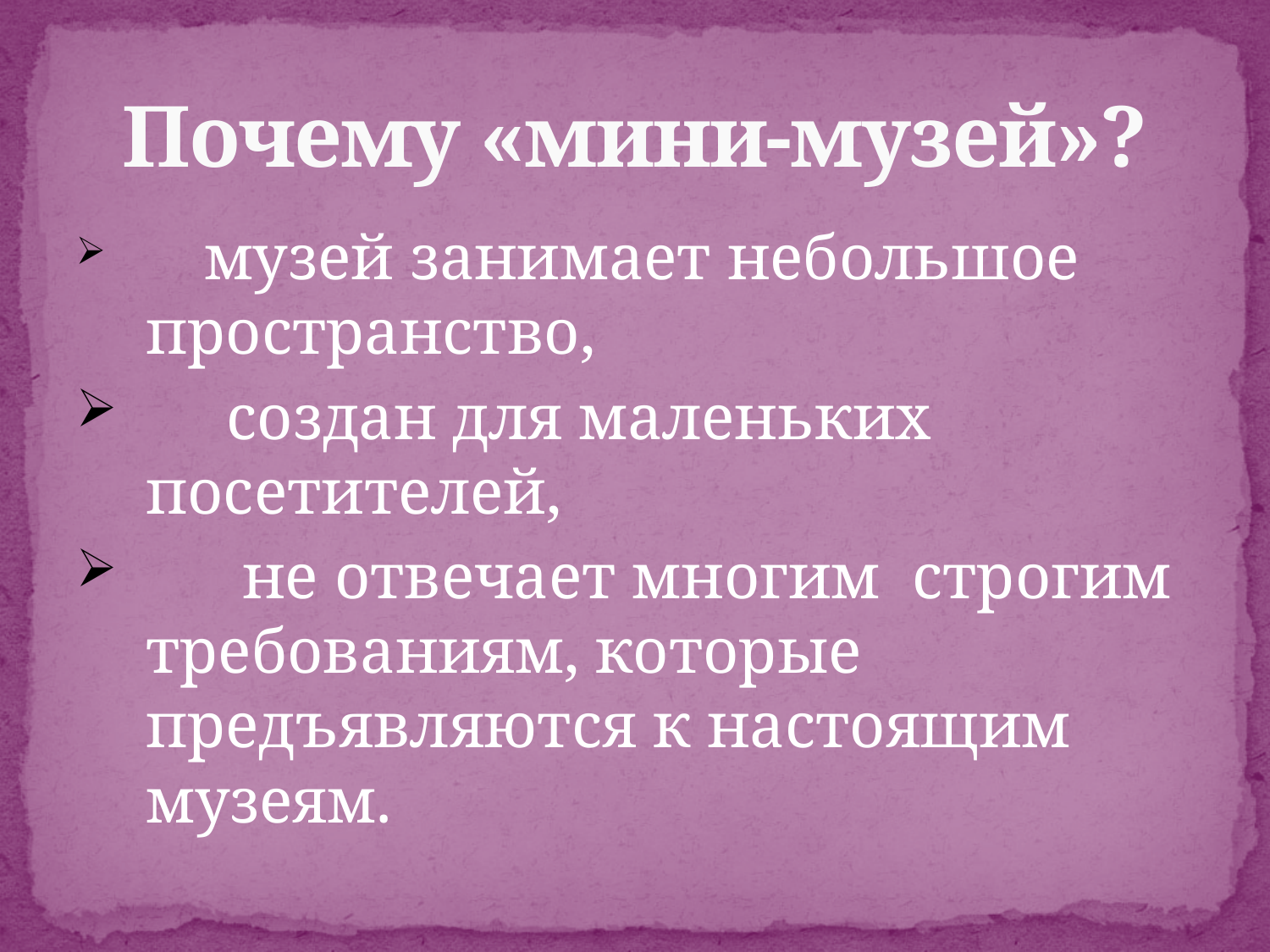

# Почему «мини-музей»?
     музей занимает небольшое пространство,
     создан для маленьких посетителей,
      не отвечает многим  строгим требованиям, которые предъявляются к настоящим музеям.